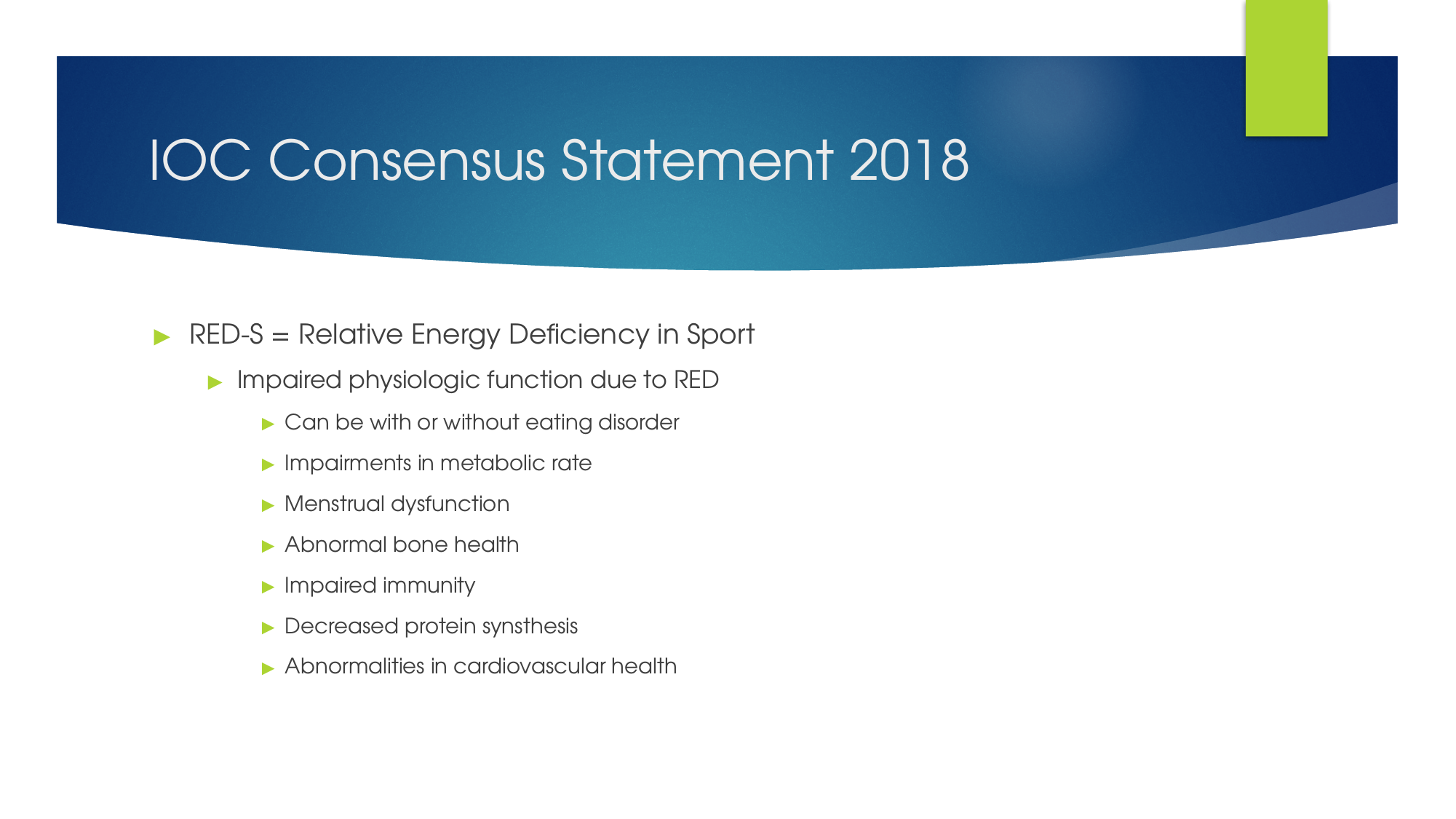

# IOC Consensus Statement 2018
RED-S = Relative Energy Deficiency in Sport
Impaired physiologic function due to RED
Can be with or without eating disorder
Impairments in metabolic rate
Menstrual dysfunction
Abnormal bone health
Impaired immunity
Decreased protein synsthesis
Abnormalities in cardiovascular health